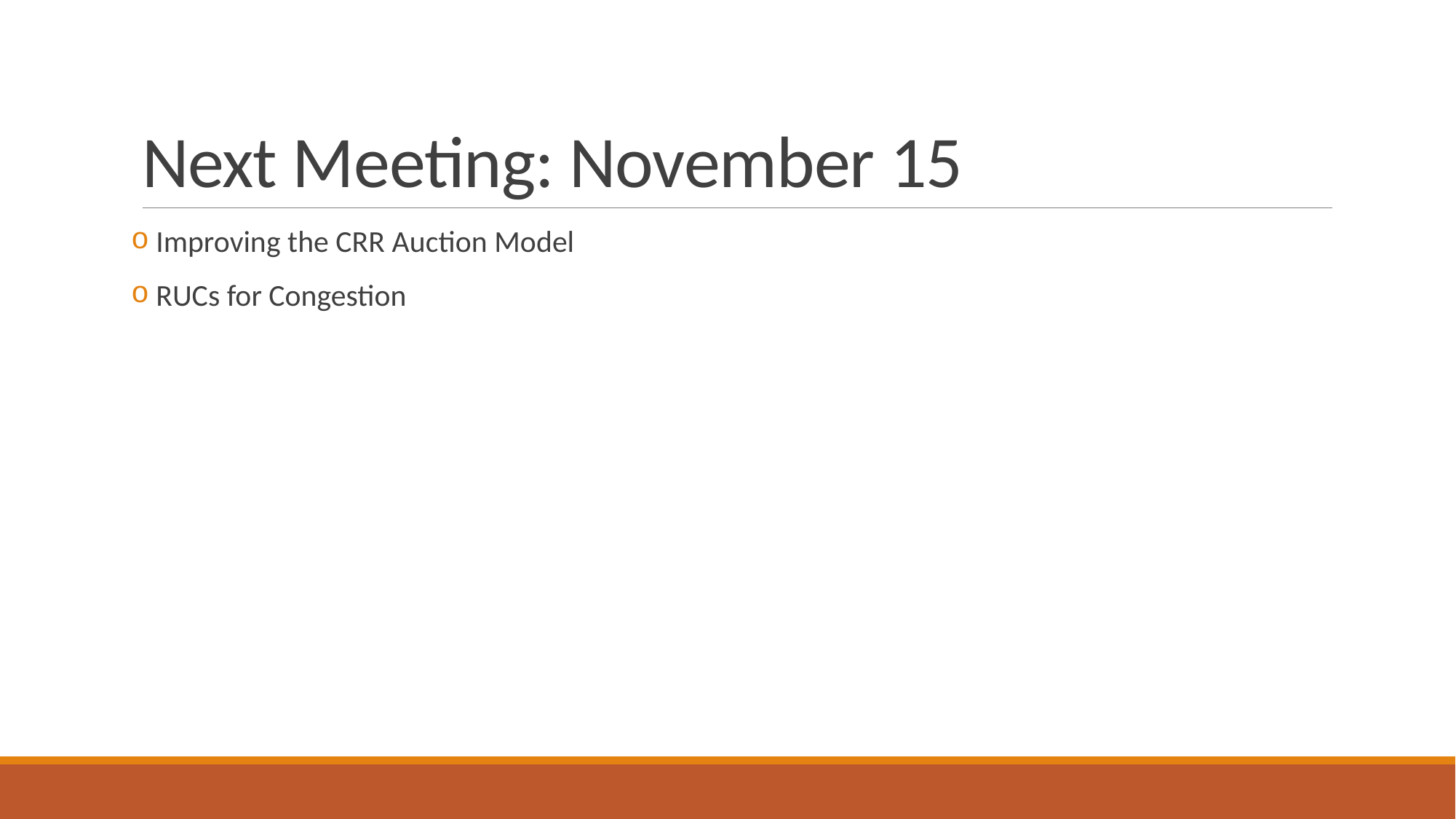

# Next Meeting: November 15
 Improving the CRR Auction Model
 RUCs for Congestion